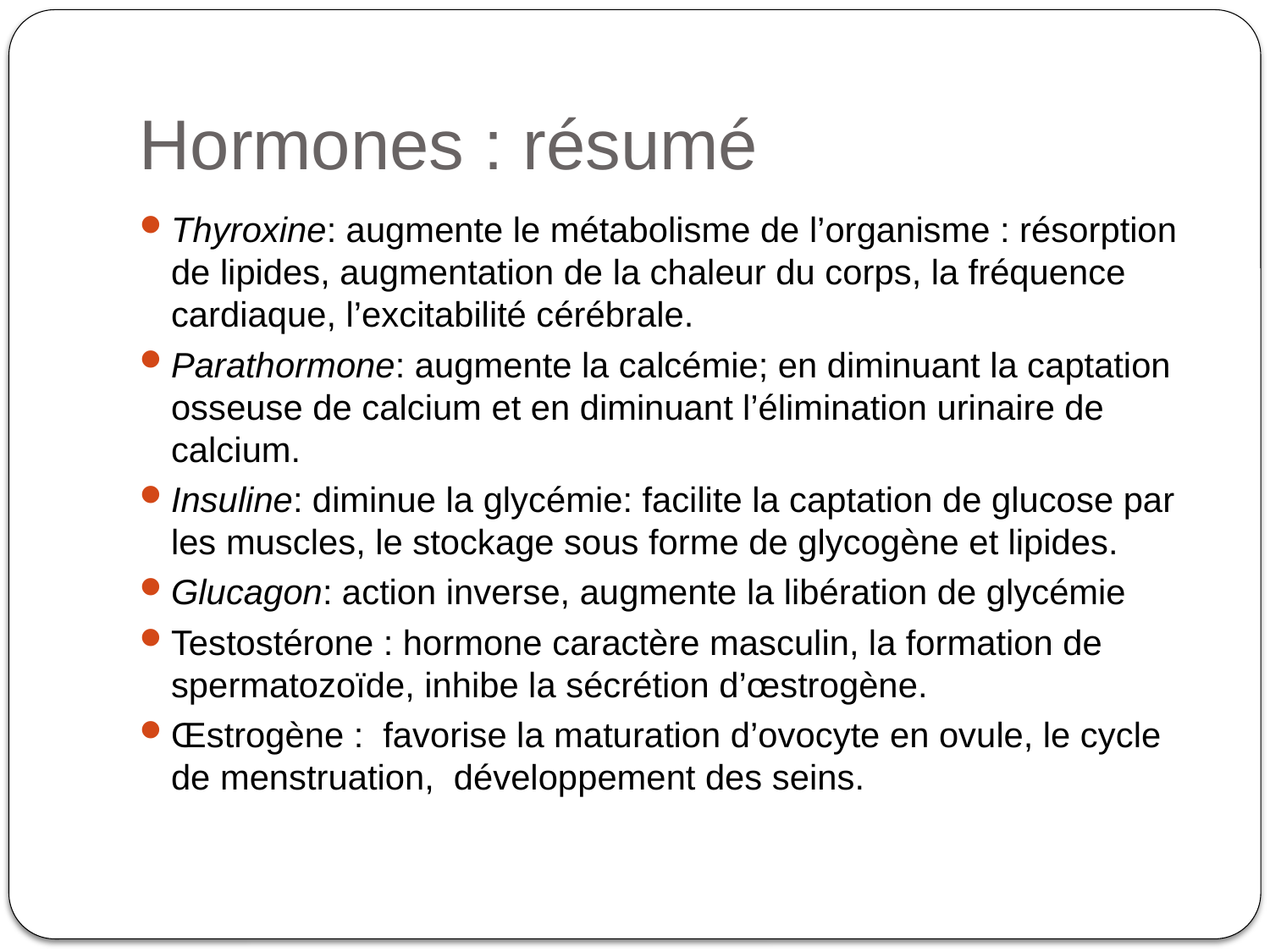

# Hormones : résumé
Thyroxine: augmente le métabolisme de l’organisme : résorption de lipides, augmentation de la chaleur du corps, la fréquence cardiaque, l’excitabilité cérébrale.
Parathormone: augmente la calcémie; en diminuant la captation osseuse de calcium et en diminuant l’élimination urinaire de calcium.
Insuline: diminue la glycémie: facilite la captation de glucose par les muscles, le stockage sous forme de glycogène et lipides.
Glucagon: action inverse, augmente la libération de glycémie
Testostérone : hormone caractère masculin, la formation de spermatozoïde, inhibe la sécrétion d’œstrogène.
Œstrogène :  favorise la maturation d’ovocyte en ovule, le cycle de menstruation,  développement des seins.